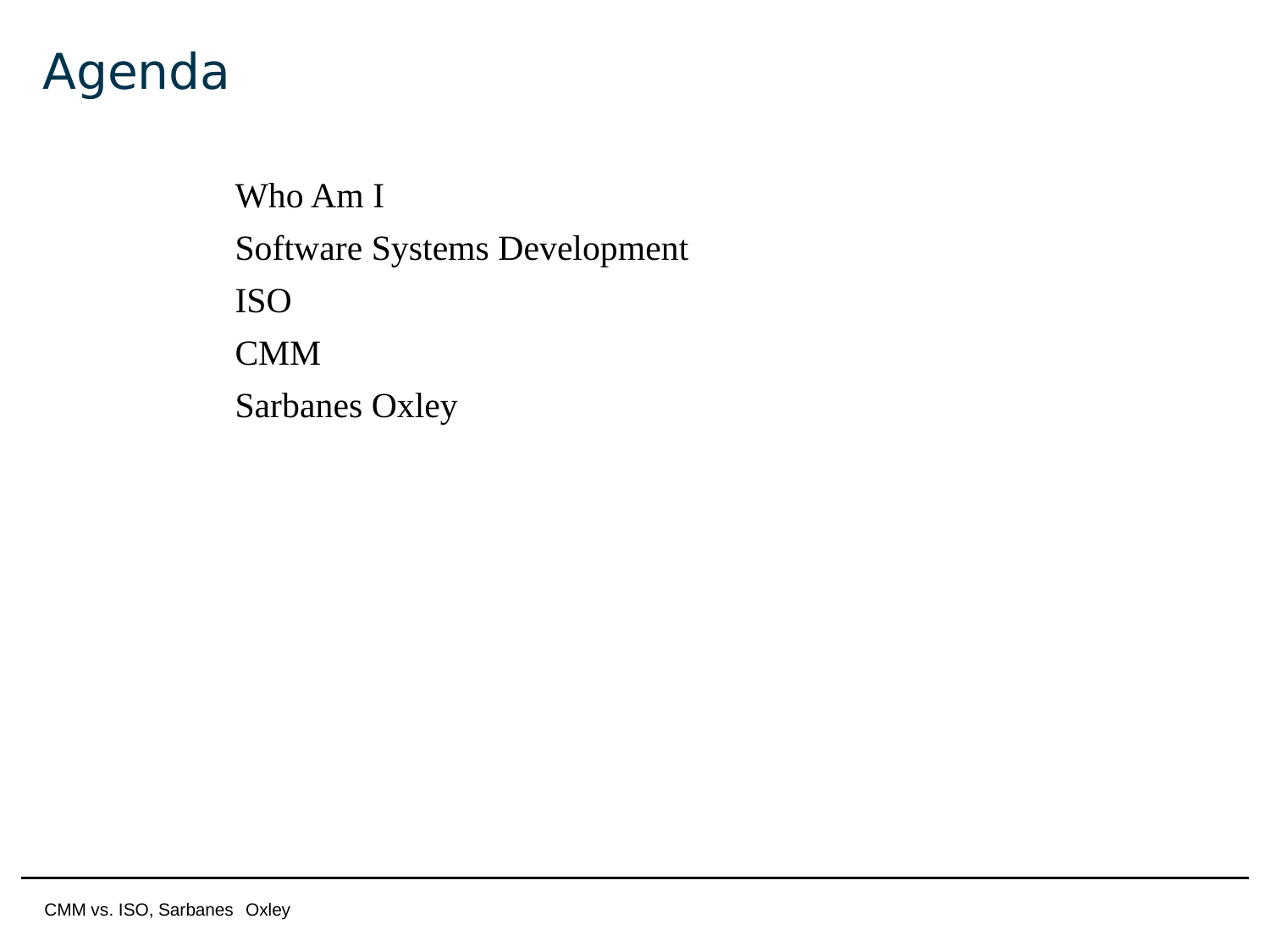

# Agenda
Who Am I
Software Systems Development
ISO
CMM
Sarbanes Oxley